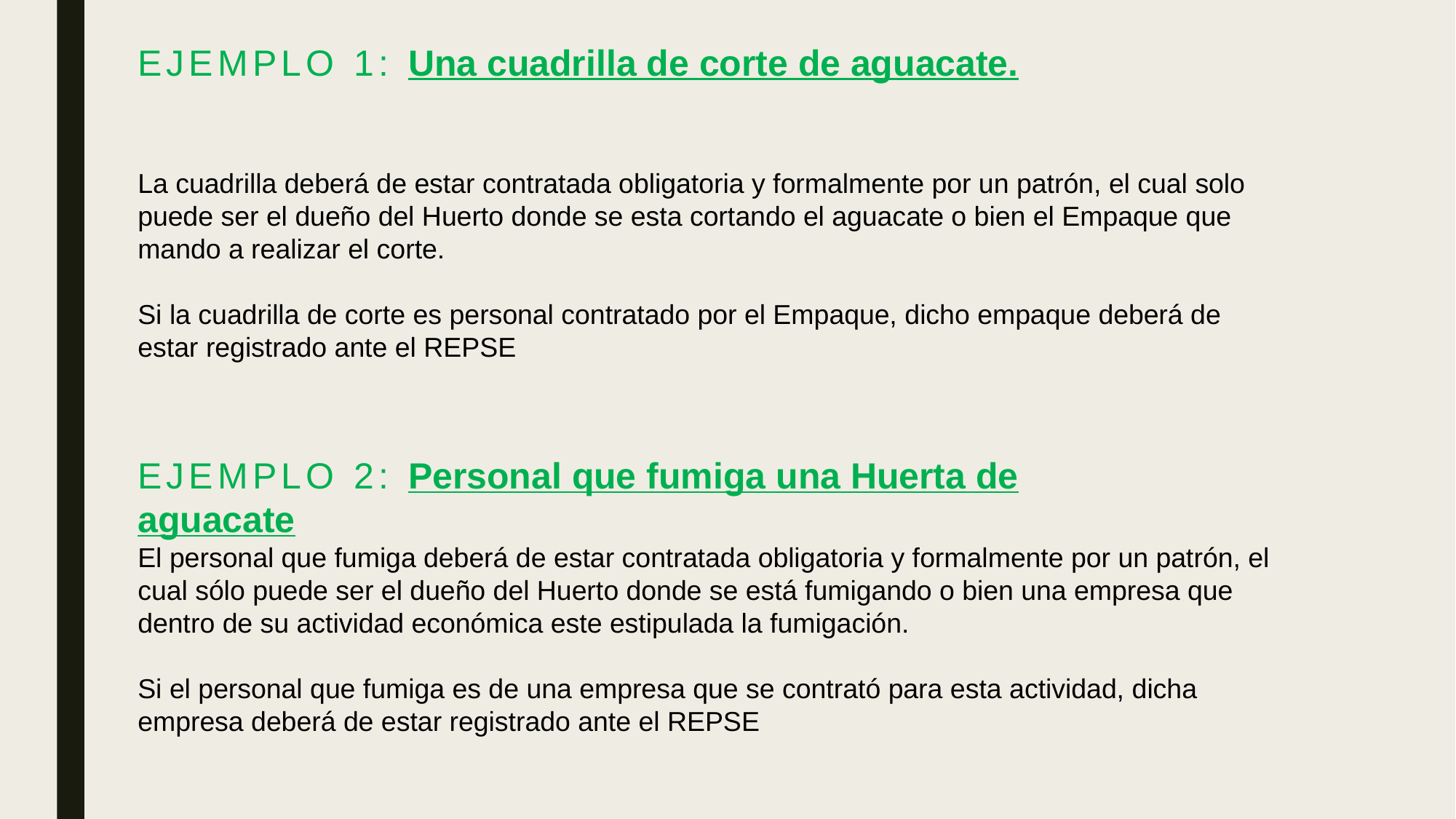

EJEMPLO 1: Una cuadrilla de corte de aguacate.

La cuadrilla deberá de estar contratada obligatoria y formalmente por un patrón, el cual solo puede ser el dueño del Huerto donde se esta cortando el aguacate o bien el Empaque que mando a realizar el corte.

Si la cuadrilla de corte es personal contratado por el Empaque, dicho empaque deberá de estar registrado ante el REPSE
EJEMPLO 2: Personal que fumiga una Huerta de aguacate

El personal que fumiga deberá de estar contratada obligatoria y formalmente por un patrón, el cual sólo puede ser el dueño del Huerto donde se está fumigando o bien una empresa que dentro de su actividad económica este estipulada la fumigación.

Si el personal que fumiga es de una empresa que se contrató para esta actividad, dicha empresa deberá de estar registrado ante el REPSE